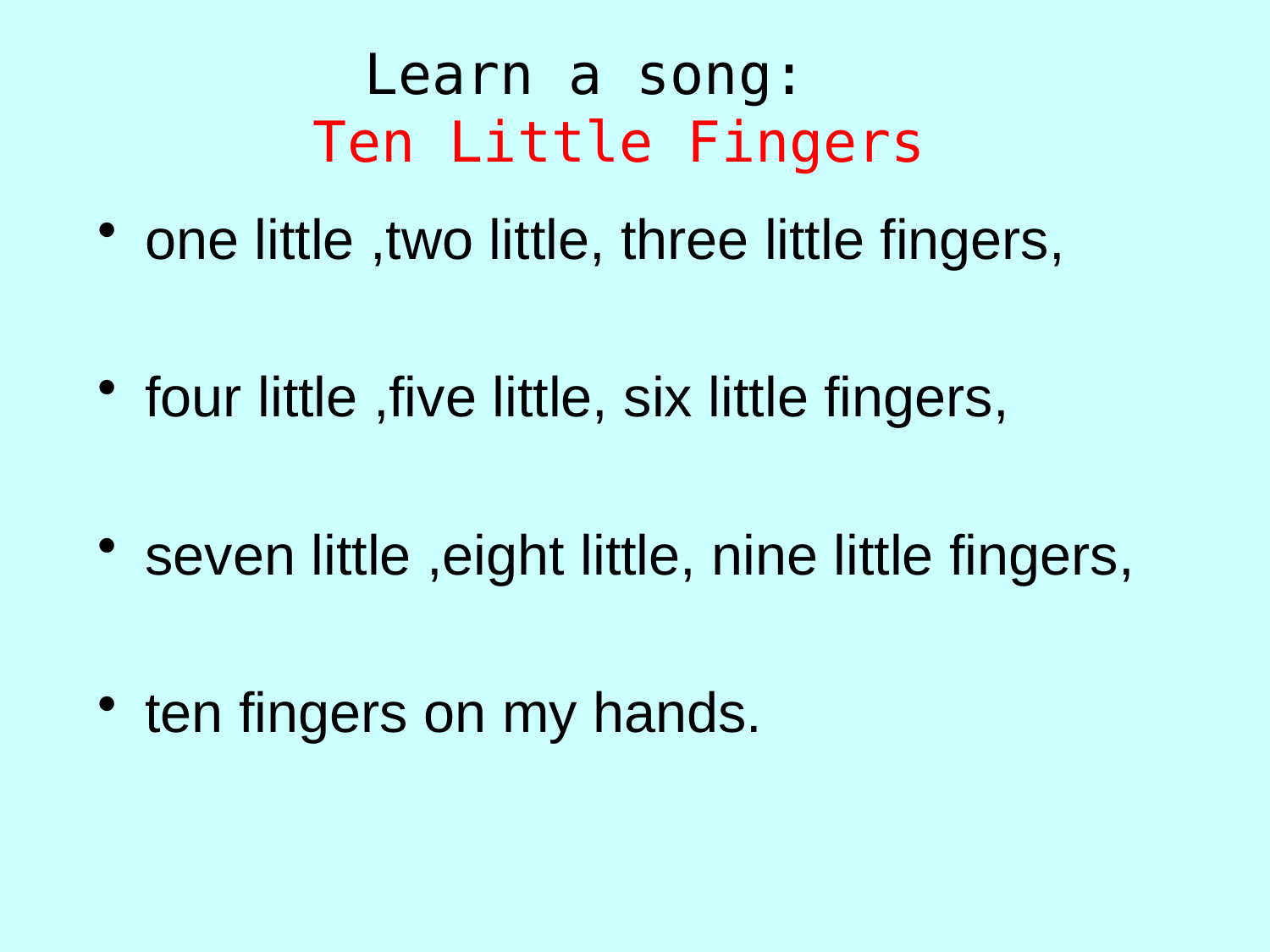

# Learn a song: Ten Little Fingers
one little ,two little, three little fingers,

four little ,five little, six little fingers,

seven little ,eight little, nine little fingers,

ten fingers on my hands.